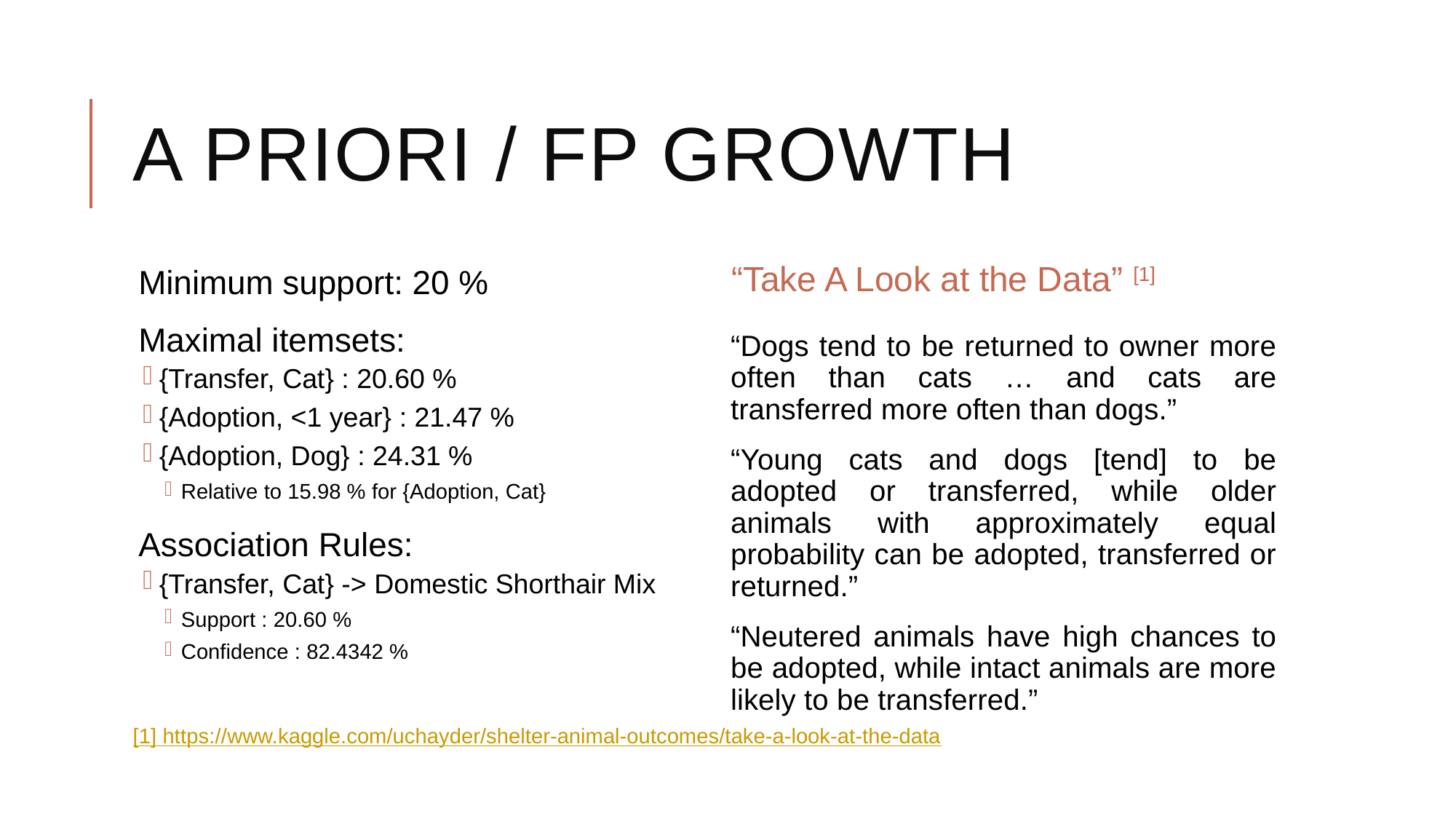

# A priori / FP Growth
“Take A Look at the Data” [1]
Minimum support: 20 %
Maximal itemsets:
{Transfer, Cat} : 20.60 %
{Adoption, <1 year} : 21.47 %
{Adoption, Dog} : 24.31 %
Relative to 15.98 % for {Adoption, Cat}
Association Rules:
{Transfer, Cat} -> Domestic Shorthair Mix
Support : 20.60 %
Confidence : 82.4342 %
“Dogs tend to be returned to owner more often than cats … and cats are transferred more often than dogs.”
“Young cats and dogs [tend] to be adopted or transferred, while older animals with approximately equal probability can be adopted, transferred or returned.”
“Neutered animals have high chances to be adopted, while intact animals are more likely to be transferred.”
[1] https://www.kaggle.com/uchayder/shelter-animal-outcomes/take-a-look-at-the-data